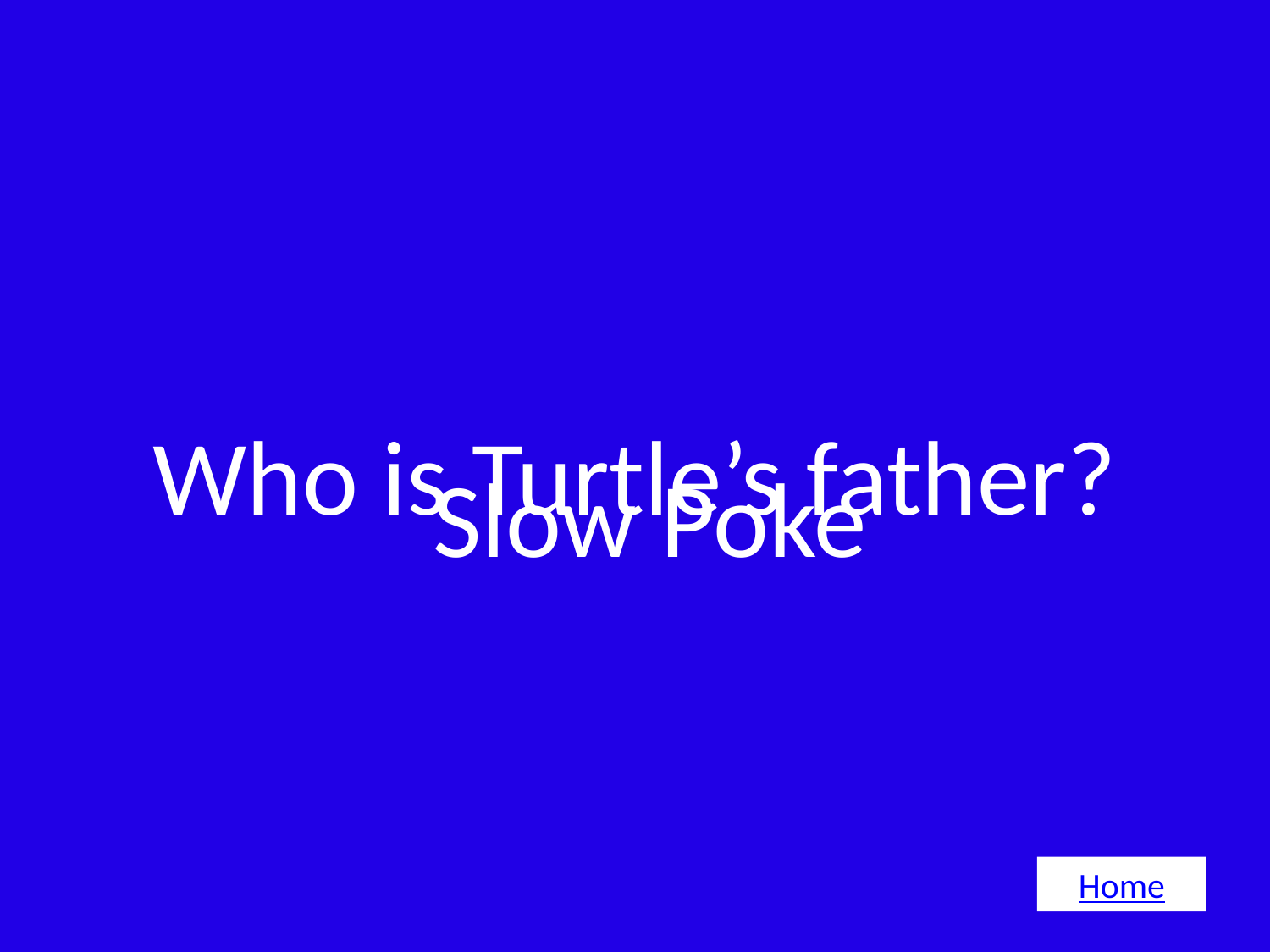

# Who is Turtle’s father?
Slow Poke
Home